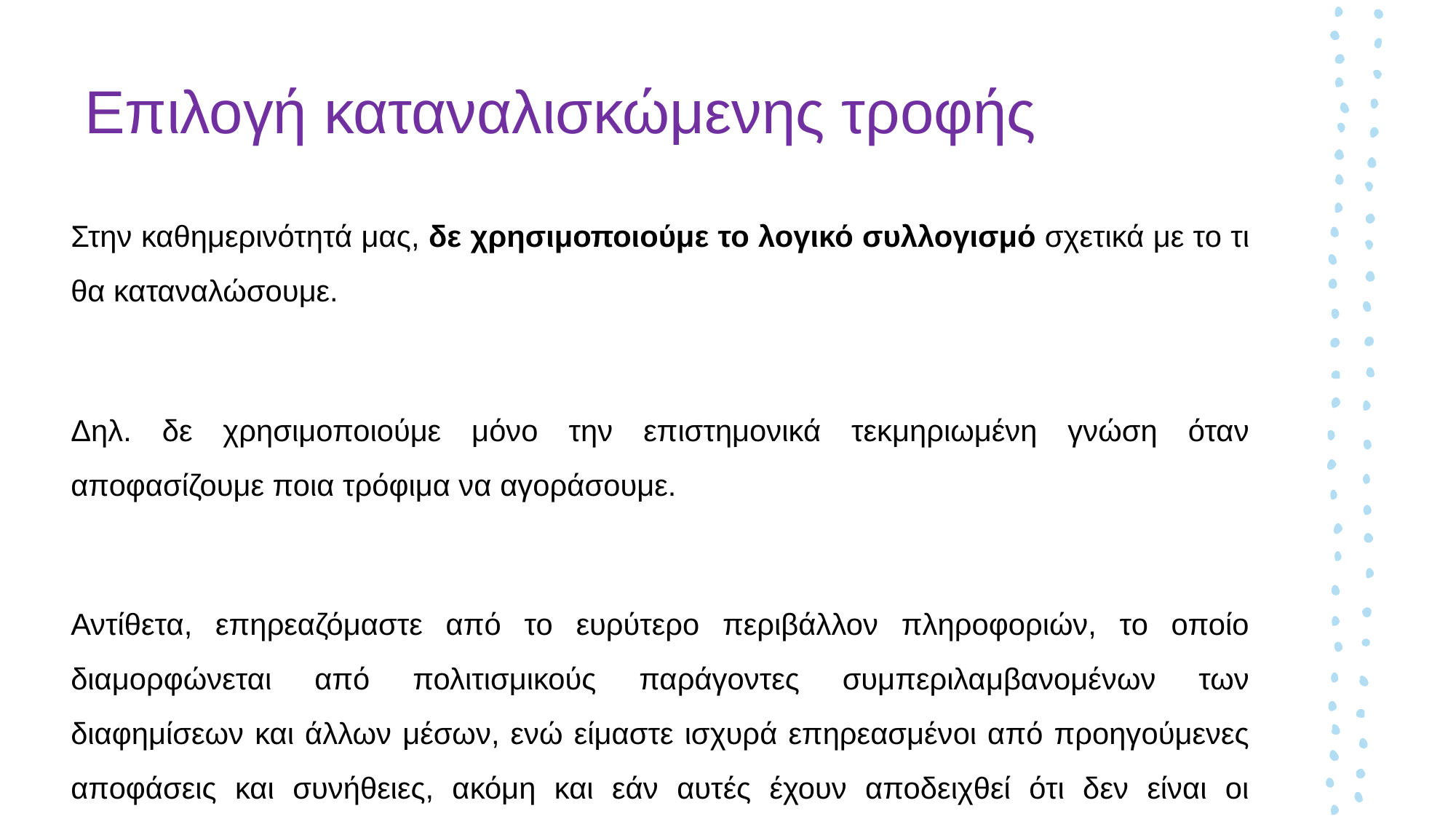

# Επιλογή καταναλισκώμενης τροφής
Στην καθημερινότητά μας, δε χρησιμοποιούμε το λογικό συλλογισμό σχετικά με το τι θα καταναλώσουμε.

Δηλ. δε χρησιμοποιούμε μόνο την επιστημονικά τεκμηριωμένη γνώση όταν αποφασίζουμε ποια τρόφιμα να αγοράσουμε.

Αντίθετα, επηρεαζόμαστε από το ευρύτερο περιβάλλον πληροφοριών, το οποίο διαμορφώνεται από πολιτισμικούς παράγοντες συμπεριλαμβανομένων των διαφημίσεων και άλλων μέσων, ενώ είμαστε ισχυρά επηρεασμένοι από προηγούμενες αποφάσεις και συνήθειες, ακόμη και εάν αυτές έχουν αποδειχθεί ότι δεν είναι οι βέλτιστες.